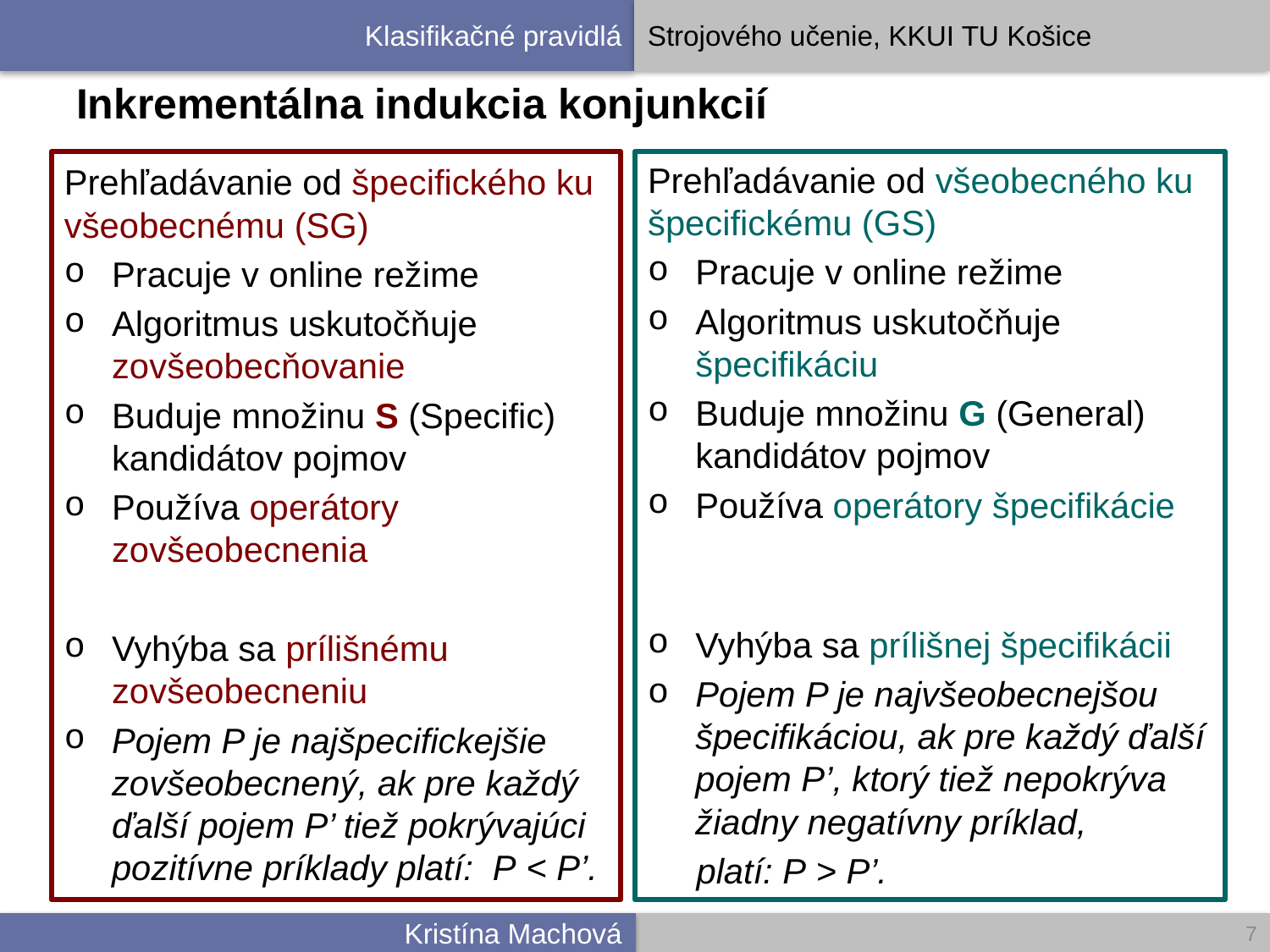

# Inkrementálna indukcia konjunkcií

Prehľadávanie od všeobecného ku špecifickému (GS)
Pracuje v online režime
Algoritmus uskutočňuje špecifikáciu
Buduje množinu G (General) kandidátov pojmov
Používa operátory špecifikácie

Vyhýba sa prílišnej špecifikácii
Pojem P je najvšeobecnejšou špecifikáciou, ak pre každý ďalší pojem P’, ktorý tiež nepokrýva žiadny negatívny príklad,
     platí: P > P’.

Prehľadávanie od špecifického ku všeobecnému (SG)
Pracuje v online režime
Algoritmus uskutočňuje zovšeobecňovanie
Buduje množinu S (Specific) kandidátov pojmov
Používa operátory zovšeobecnenia

Vyhýba sa prílišnému zovšeobecneniu
Pojem P je najšpecifickejšie zovšeobecnený, ak pre každý ďalší pojem P’ tiež pokrývajúci pozitívne príklady platí:  P < P’.
7